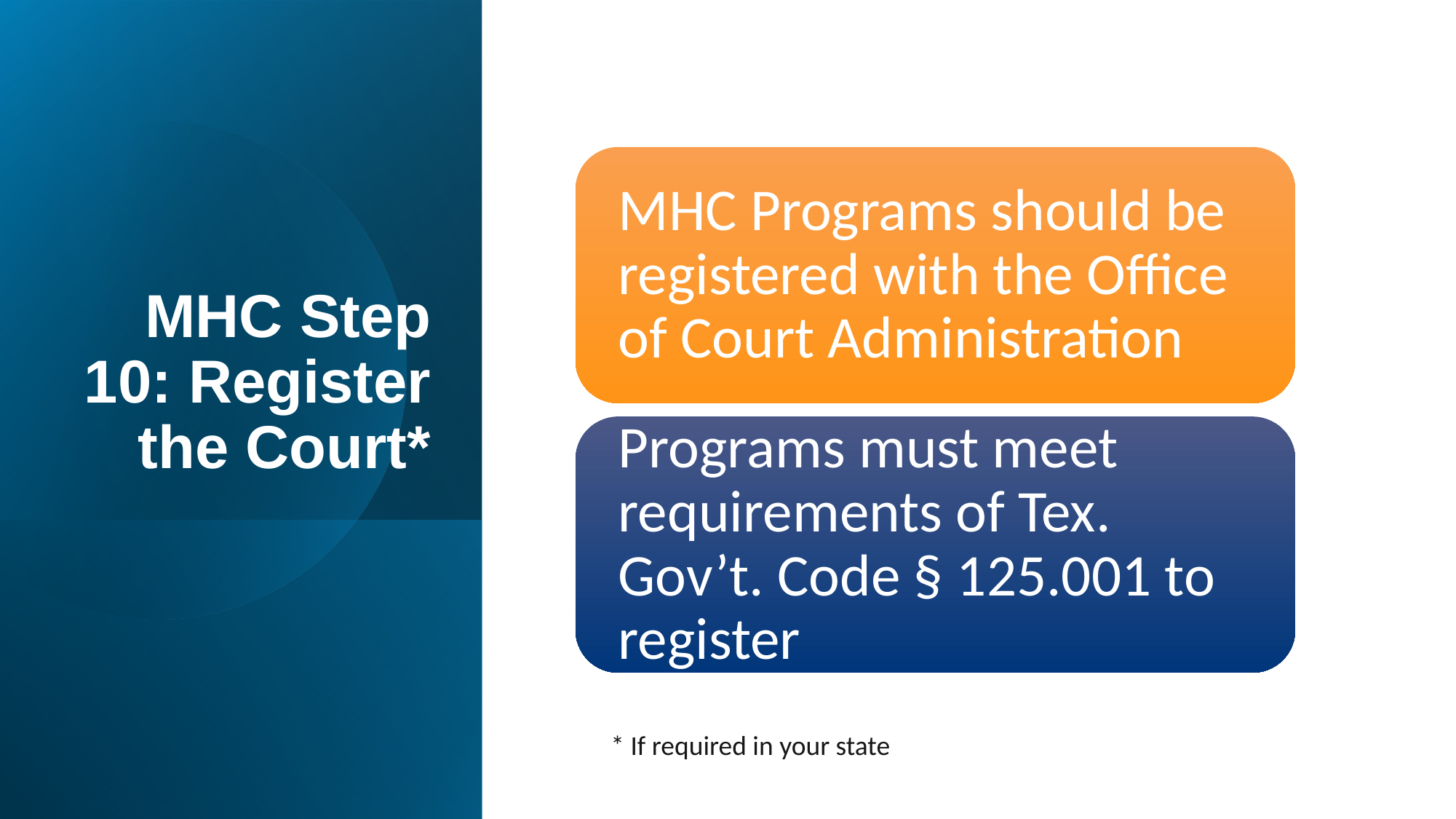

MHC Programs should be registered with the Office of Court Administration
Programs must meet requirements of Tex. Gov’t. Code § 125.001 to register

# MHC Step 10: Register the Court*

* If required in your state